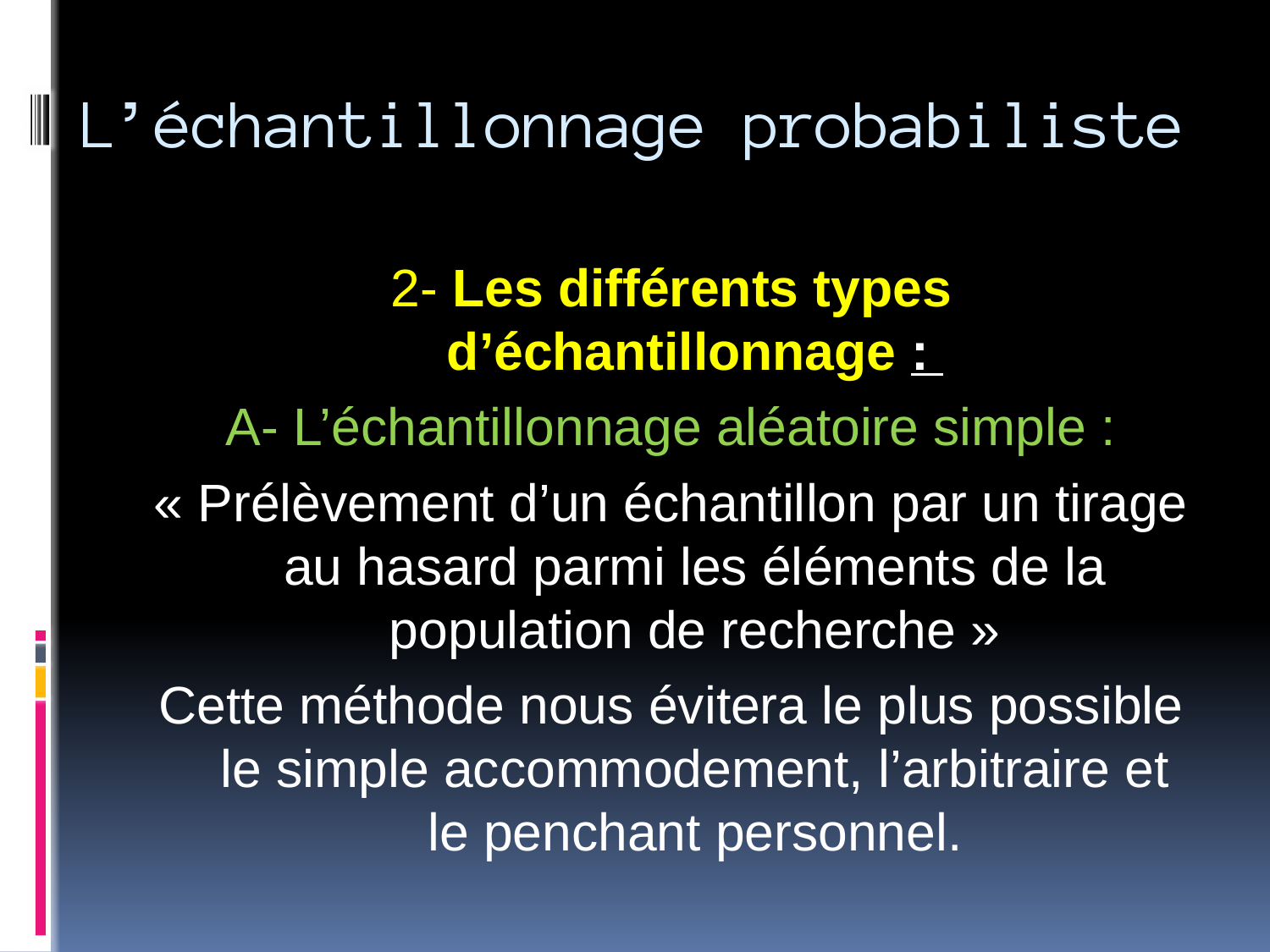

# L’échantillonnage probabiliste
2- Les différents types d’échantillonnage :
A- L’échantillonnage aléatoire simple :
« Prélèvement d’un échantillon par un tirage au hasard parmi les éléments de la population de recherche »
Cette méthode nous évitera le plus possible le simple accommodement, l’arbitraire et le penchant personnel.